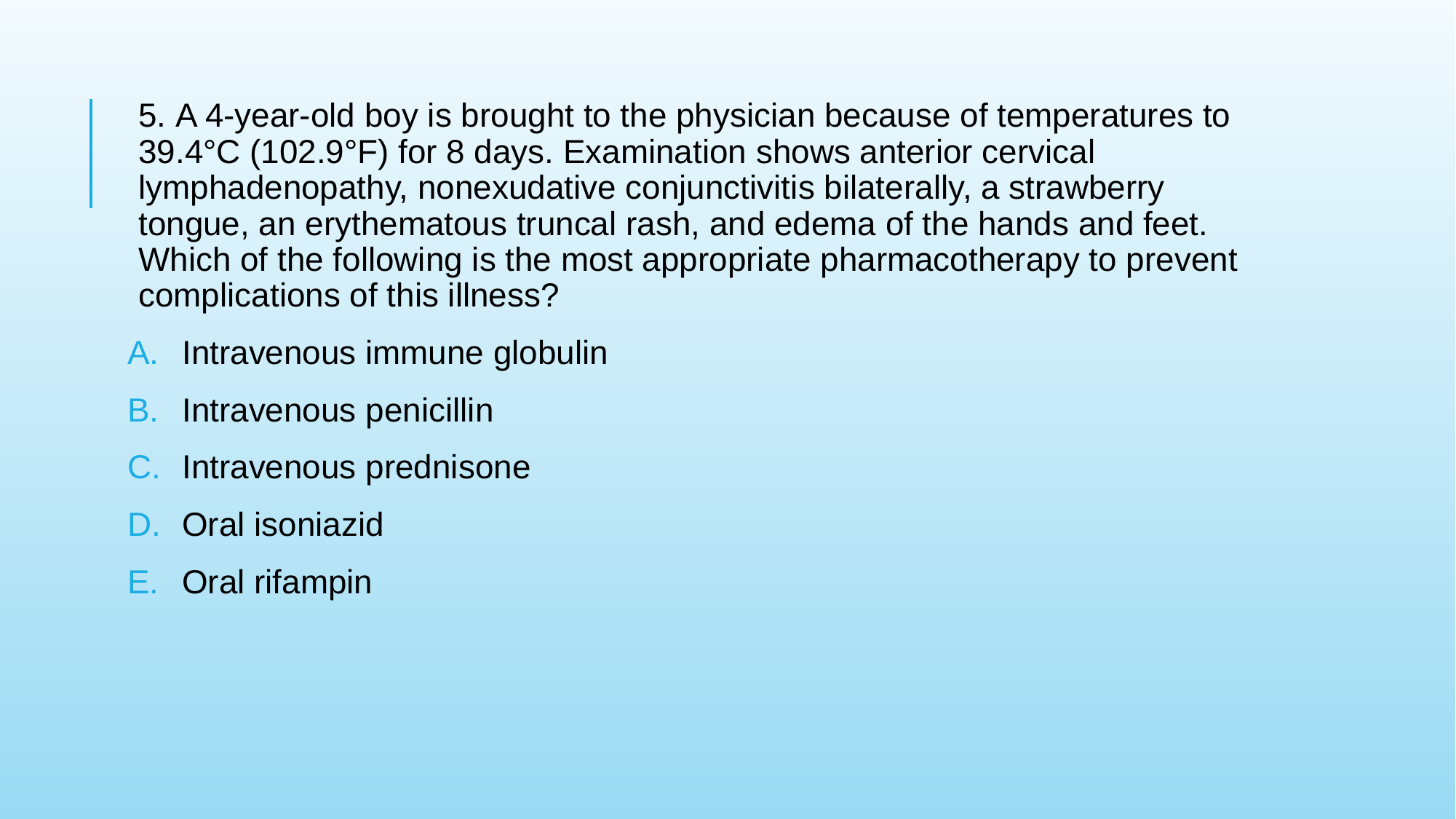

5. A 4-year-old boy is brought to the physician because of temperatures to 39.4°C (102.9°F) for 8 days. Examination shows anterior cervical lymphadenopathy, nonexudative conjunctivitis bilaterally, a strawberry tongue, an erythematous truncal rash, and edema of the hands and feet. Which of the following is the most appropriate pharmacotherapy to prevent complications of this illness?
Intravenous immune globulin
Intravenous penicillin
Intravenous prednisone
Oral isoniazid
Oral rifampin